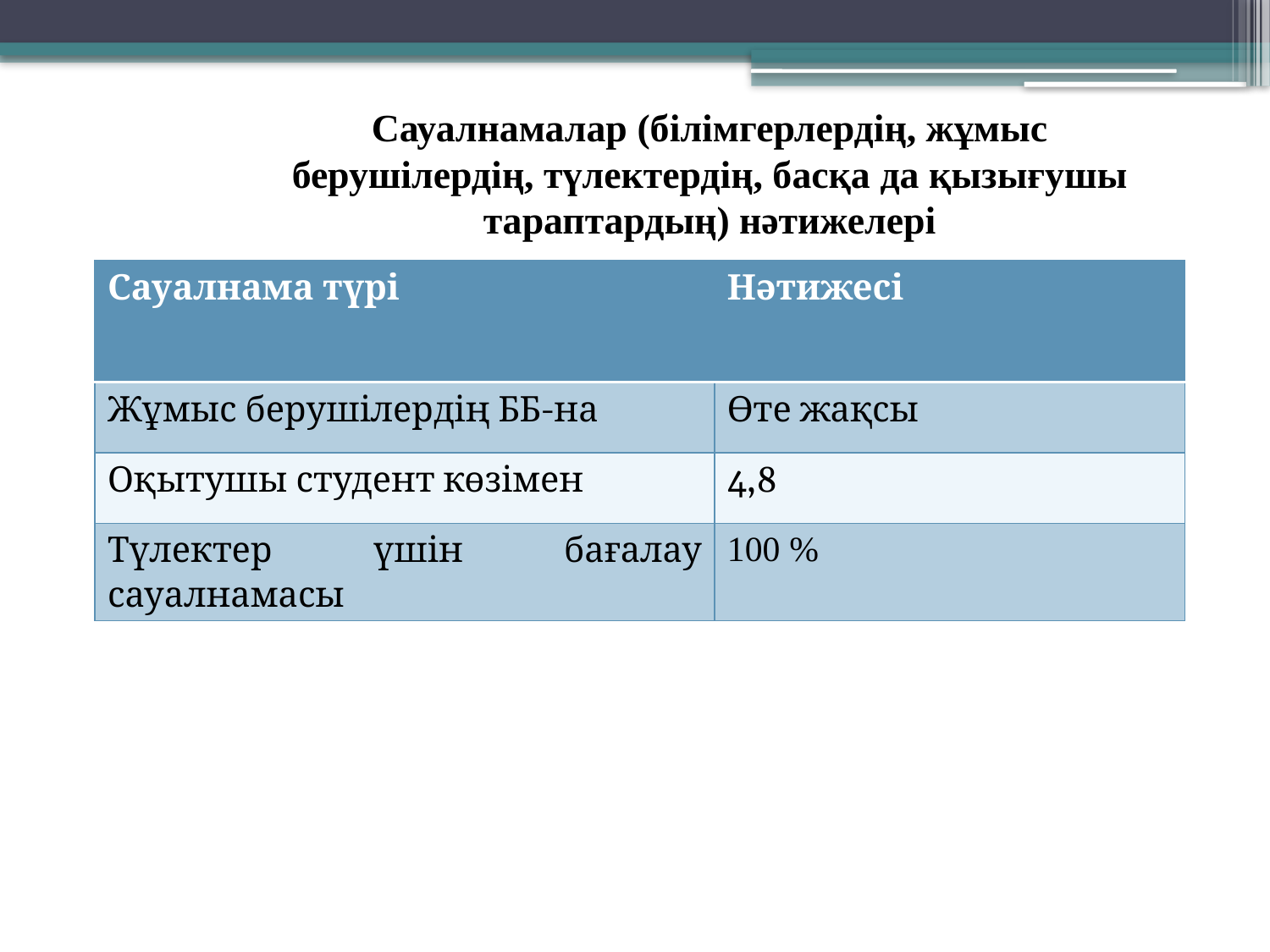

Сауалнамалар (білімгерлердің, жұмыс берушілердің, түлектердің, басқа да қызығушы тараптардың) нәтижелері
| Сауалнама түрі | Нәтижесі |
| --- | --- |
| Жұмыс берушілердің ББ-на | Өте жақсы |
| Оқытушы студент көзімен | 4,8 |
| Түлектер үшін бағалау сауалнамасы | 100 % |